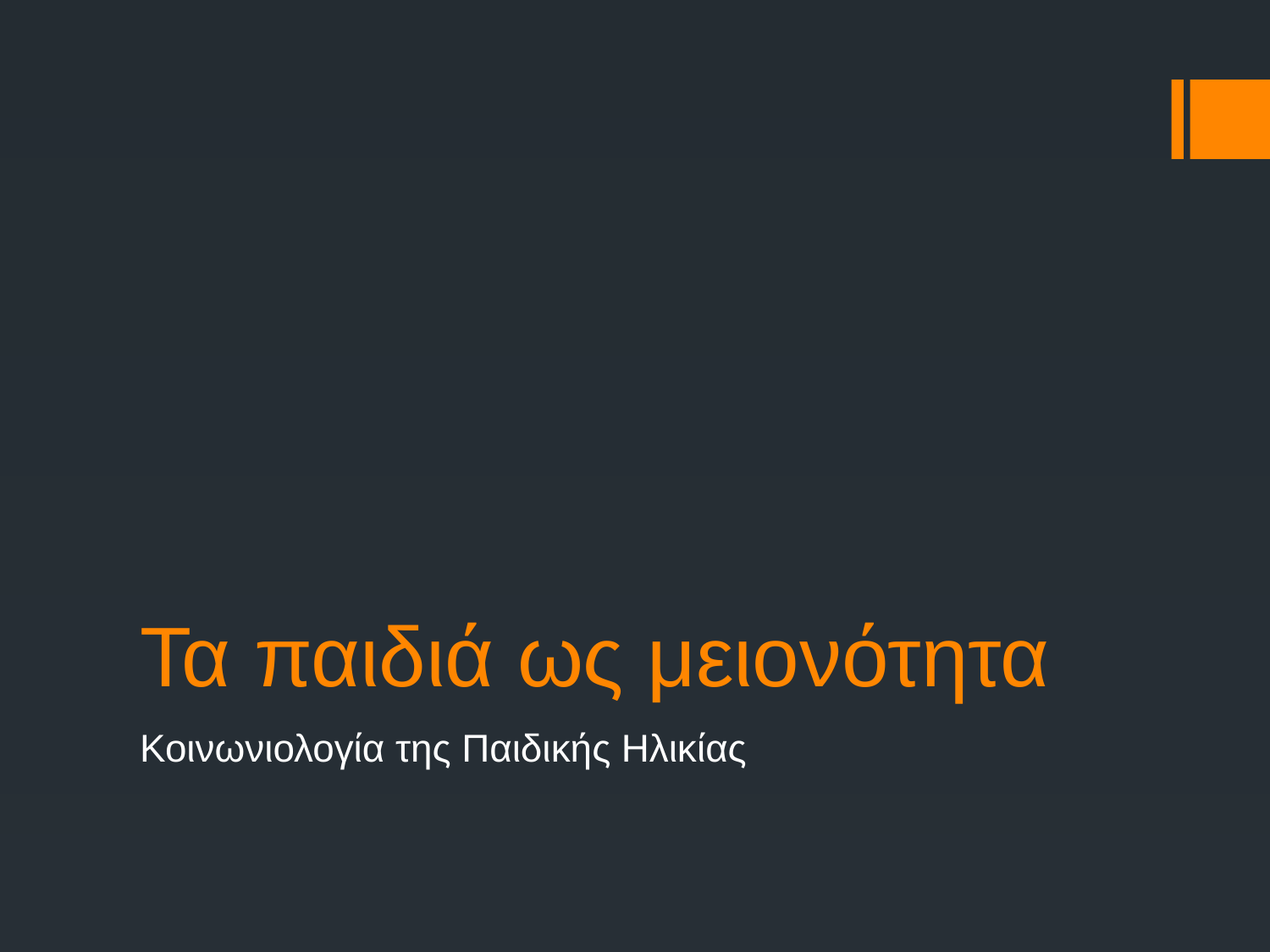

# Τα παιδιά ως μειονότητα
Κοινωνιολογία της Παιδικής Ηλικίας